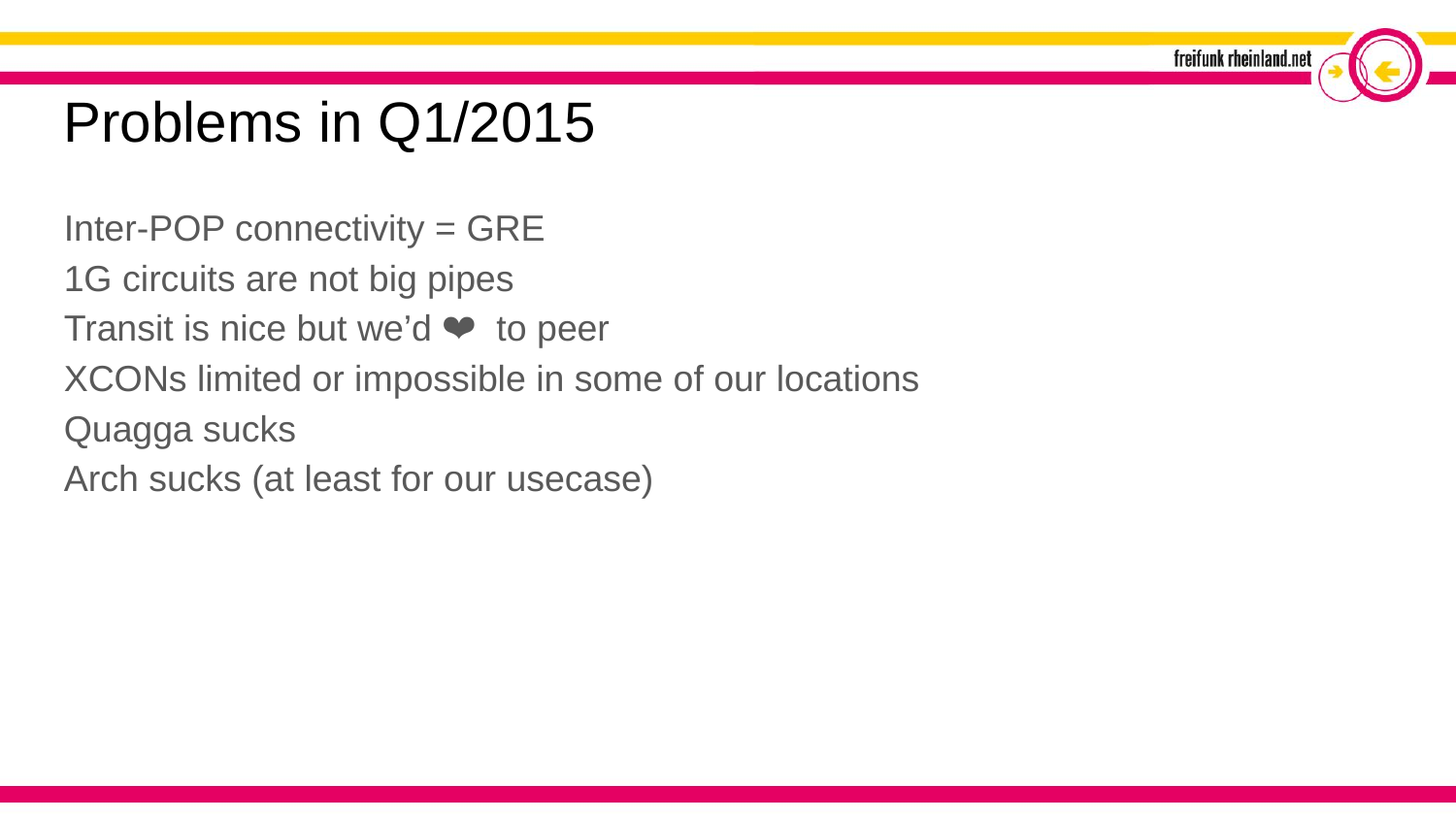

Problems in Q1/2015
Inter-POP connectivity = GRE
1G circuits are not big pipes
Transit is nice but we’d ❤  to peer
XCONs limited or impossible in some of our locations
Quagga sucks
Arch sucks (at least for our usecase)